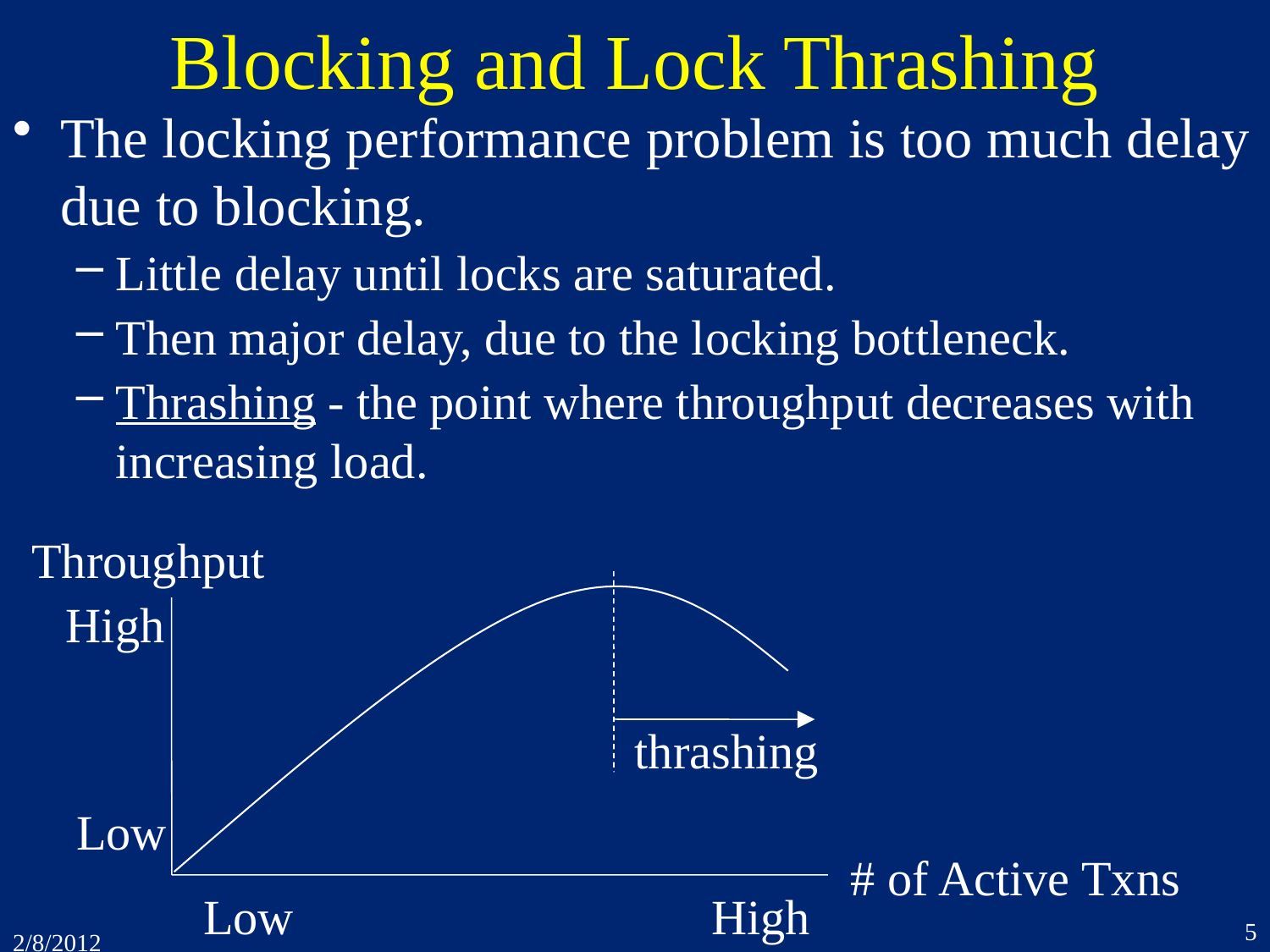

# Blocking and Lock Thrashing
The locking performance problem is too much delay due to blocking.
Little delay until locks are saturated.
Then major delay, due to the locking bottleneck.
Thrashing - the point where throughput decreases with increasing load.
Throughput

High

thrashing
Low
# of Active Txns

Low
High
5
2/8/2012